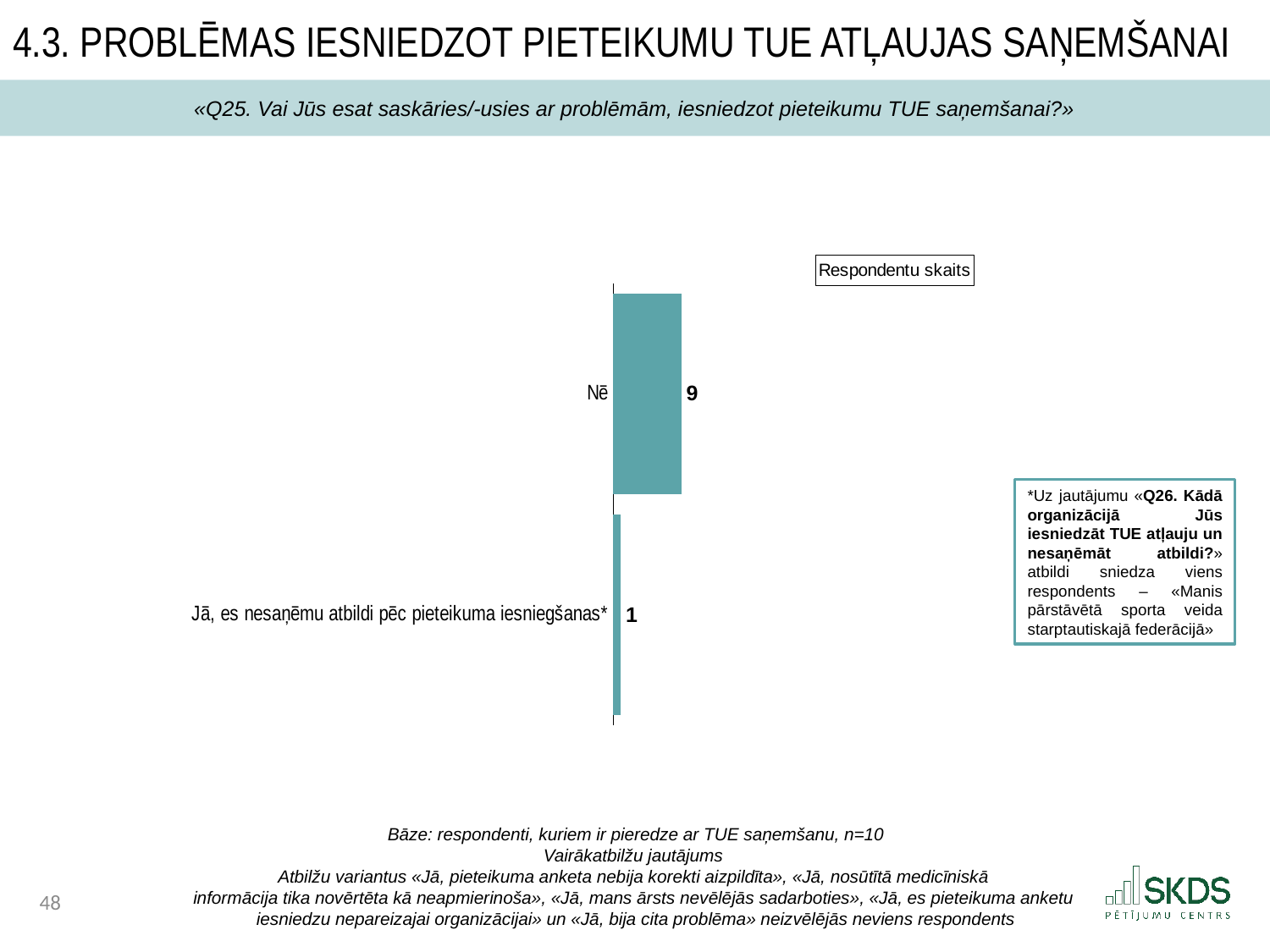

4.3. Problēmas iesniedzot pieteikumu TUE atļaujas saņemšanai
«Q25. Vai Jūs esat saskāries/-usies ar problēmām, iesniedzot pieteikumu TUE saņemšanai?»

### Chart

| Category |  |
|---|---|
| Nē | 9.0 |
| Jā, es nesaņēmu atbildi pēc pieteikuma iesniegšanas* | 1.0 |
*Uz jautājumu «Q26. Kādā organizācijā Jūs iesniedzāt TUE atļauju un nesaņēmāt atbildi?» atbildi sniedza viens respondents – «Manis pārstāvētā sporta veida starptautiskajā federācijā»
Bāze: respondenti, kuriem ir pieredze ar TUE saņemšanu, n=10
Vairākatbilžu jautājums
Atbilžu variantus «Jā, pieteikuma anketa nebija korekti aizpildīta», «Jā, nosūtītā medicīniskā
informācija tika novērtēta kā neapmierinoša», «Jā, mans ārsts nevēlējās sadarboties», «Jā, es pieteikuma anketu
iesniedzu nepareizajai organizācijai» un «Jā, bija cita problēma» neizvēlējās neviens respondents